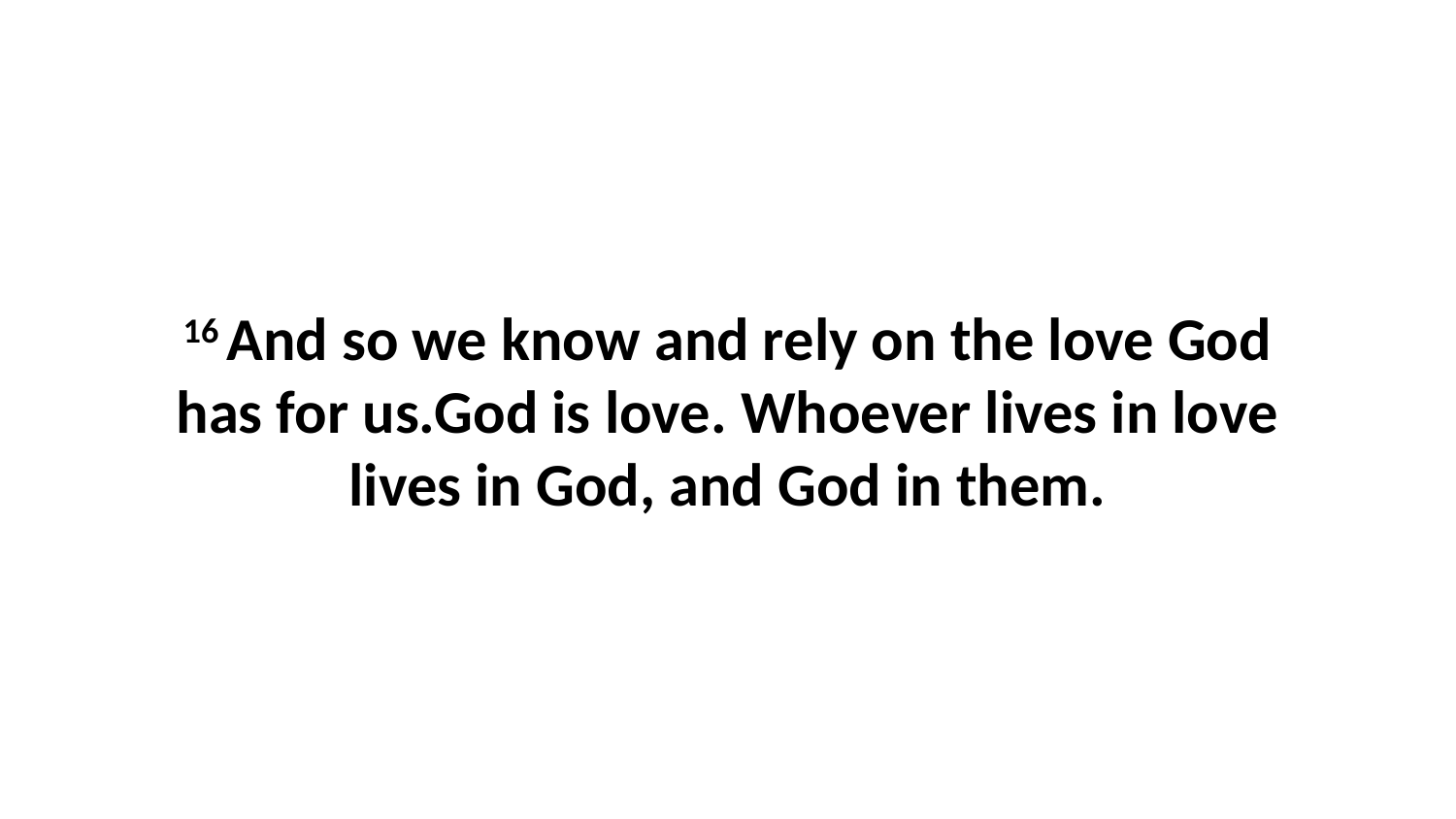

16 And so we know and rely on the love God has for us.God is love. Whoever lives in love lives in God, and God in them.